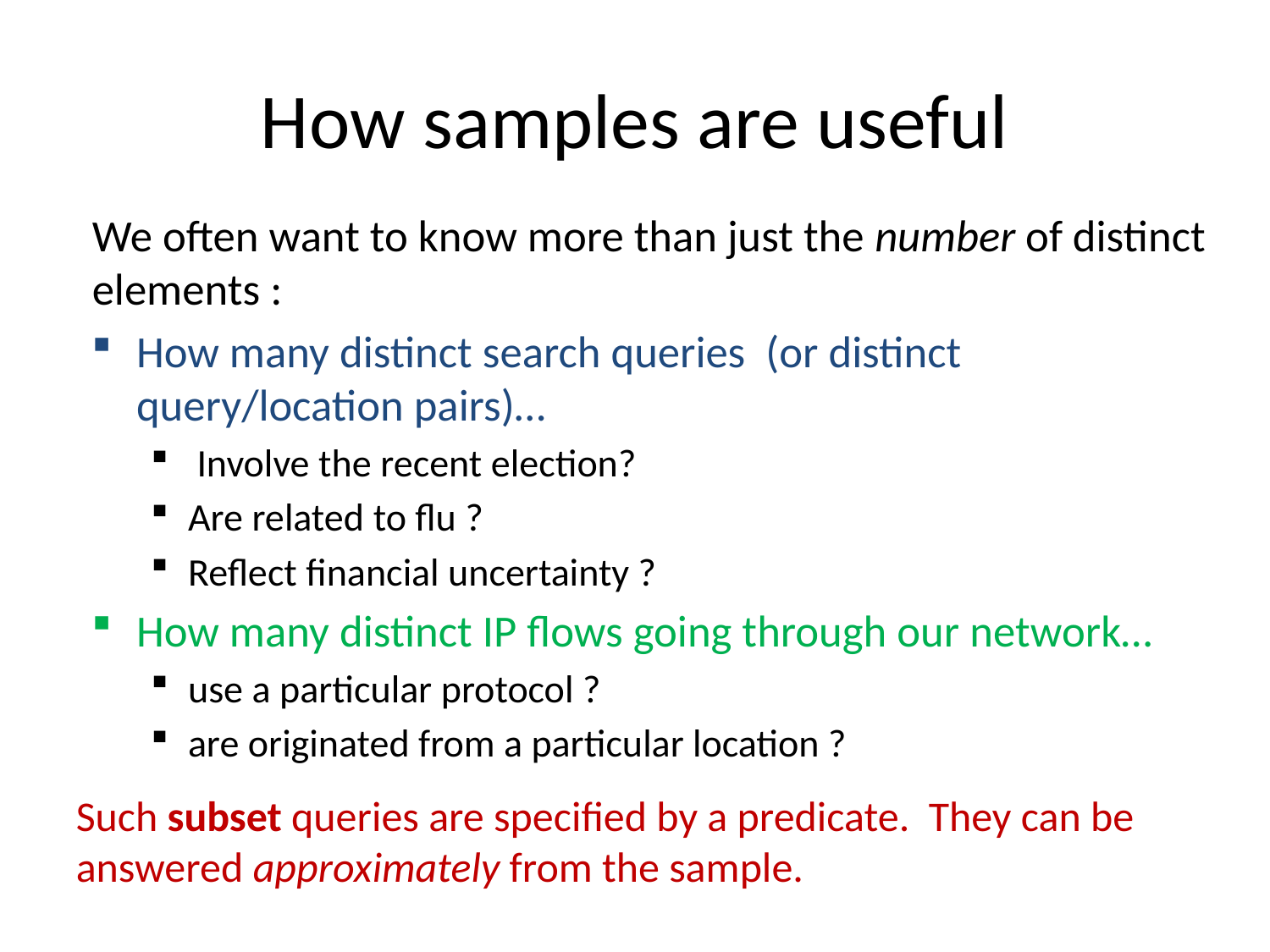

# How samples are useful
We often want to know more than just the number of distinct elements :
How many distinct search queries  (or distinct query/location pairs)…
 Involve the recent election?
Are related to flu ?
Reflect financial uncertainty ?
How many distinct IP flows going through our network…
use a particular protocol ?
are originated from a particular location ?
Such subset queries are specified by a predicate.  They can be answered approximately from the sample.